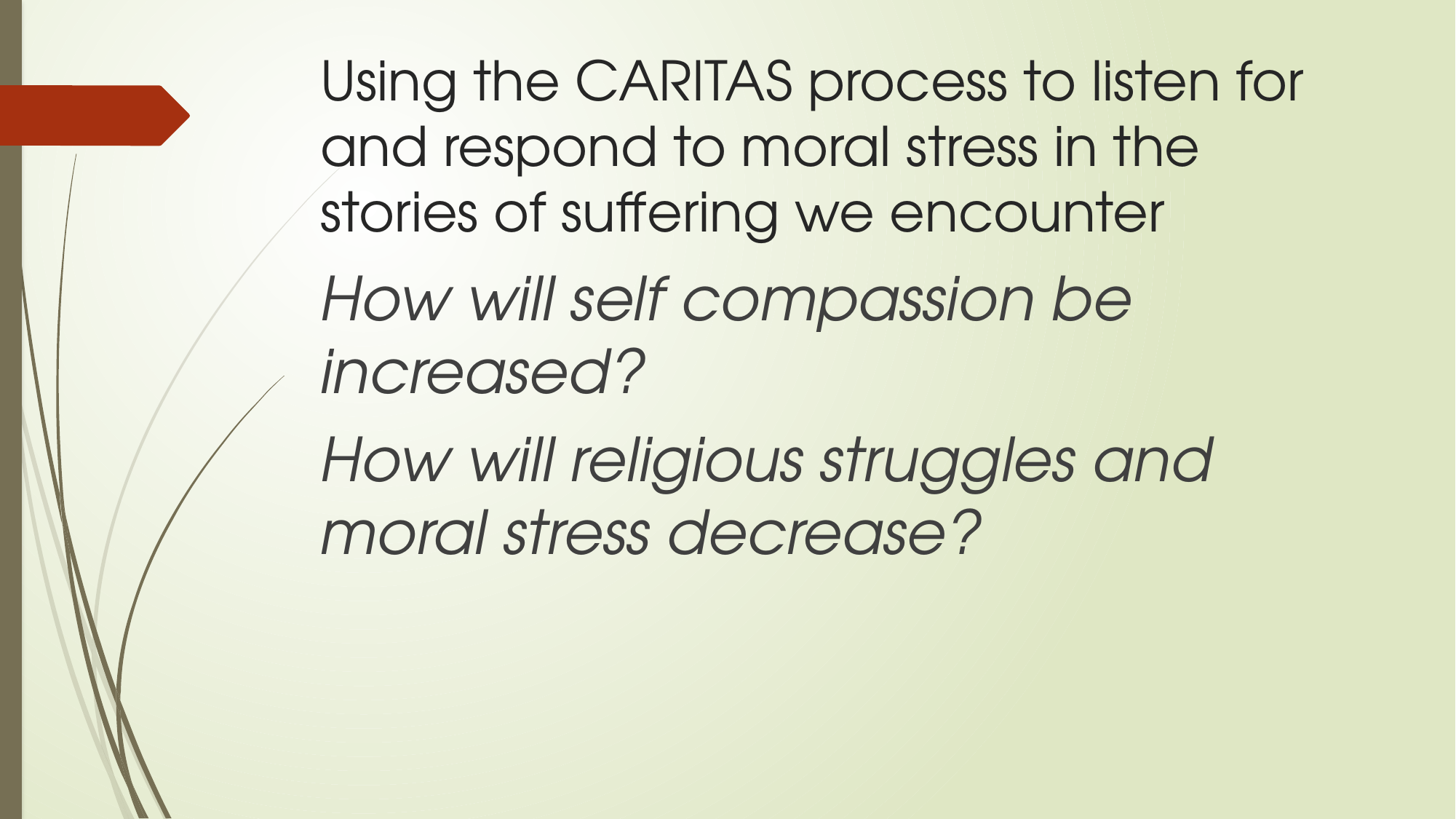

# Using the CARITAS process to listen for and respond to moral stress in the stories of suffering we encounter
How will self compassion be increased?
How will religious struggles and moral stress decrease?